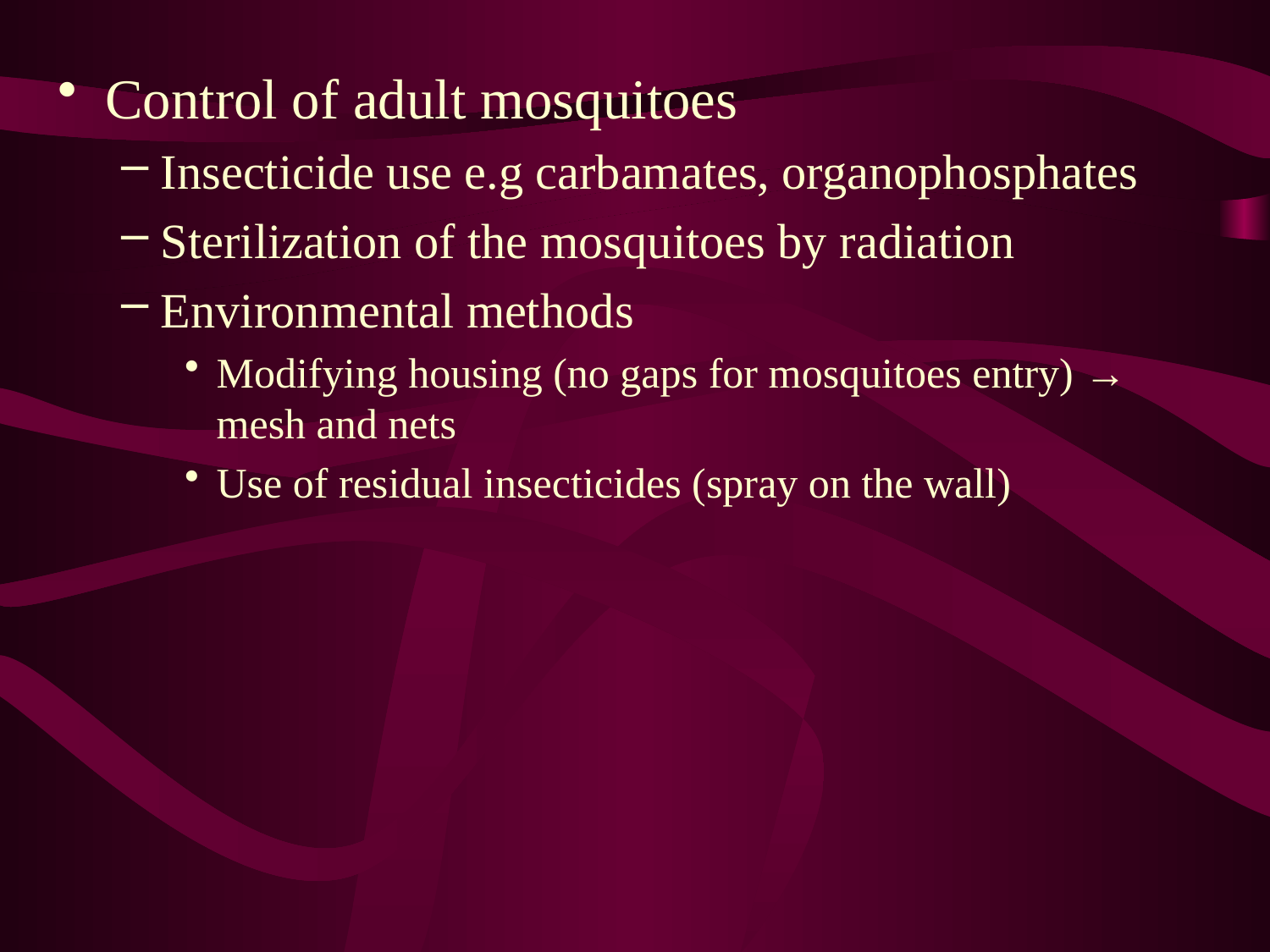

Control of adult mosquitoes
Insecticide use e.g carbamates, organophosphates
Sterilization of the mosquitoes by radiation
Environmental methods
Modifying housing (no gaps for mosquitoes entry) → mesh and nets
Use of residual insecticides (spray on the wall)